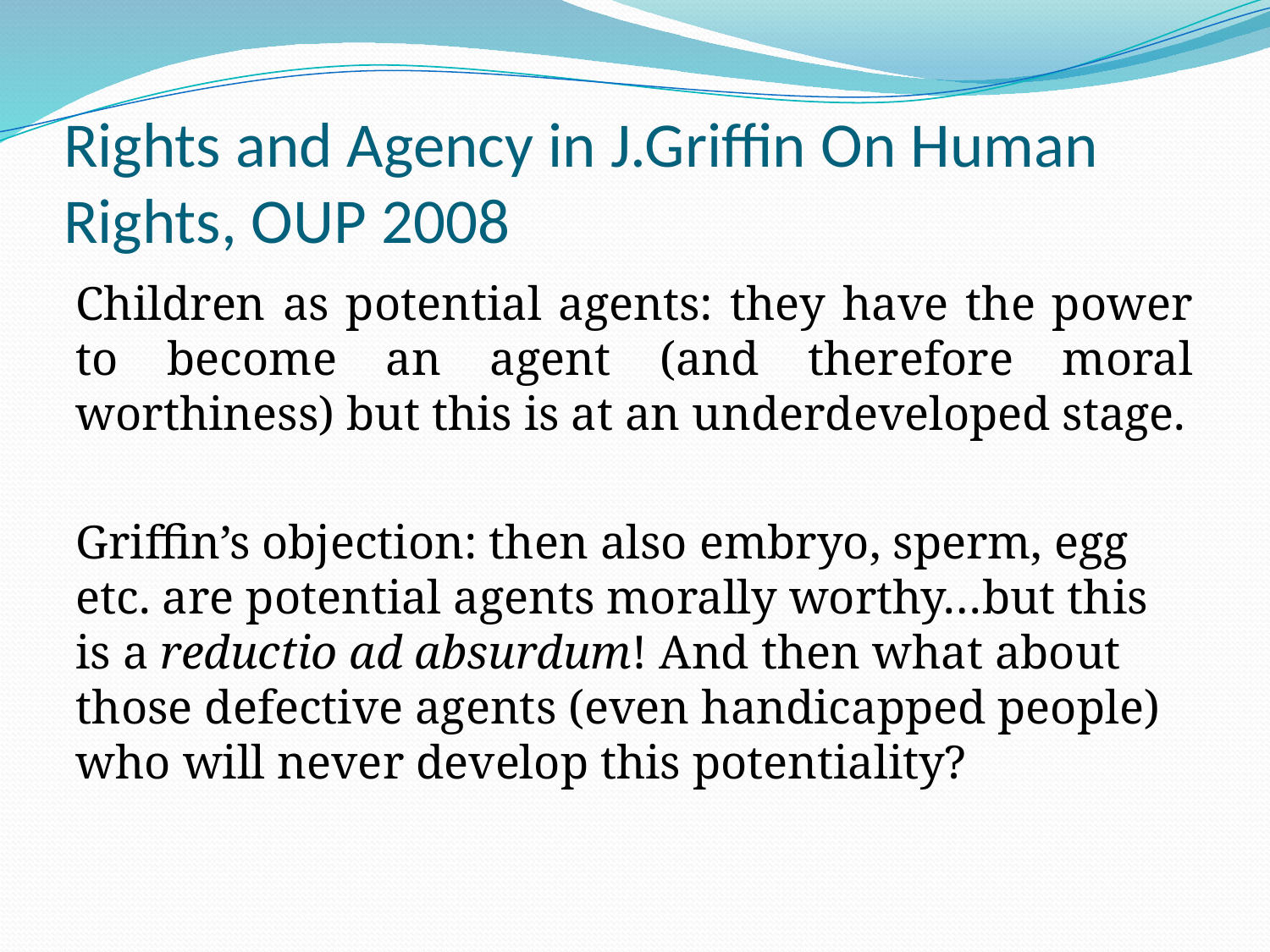

# Rights and Agency in J.Griffin On Human Rights, OUP 2008
Children as potential agents: they have the power to become an agent (and therefore moral worthiness) but this is at an underdeveloped stage.

Griffin’s objection: then also embryo, sperm, egg etc. are potential agents morally worthy…but this is a reductio ad absurdum! And then what about those defective agents (even handicapped people) who will never develop this potentiality?